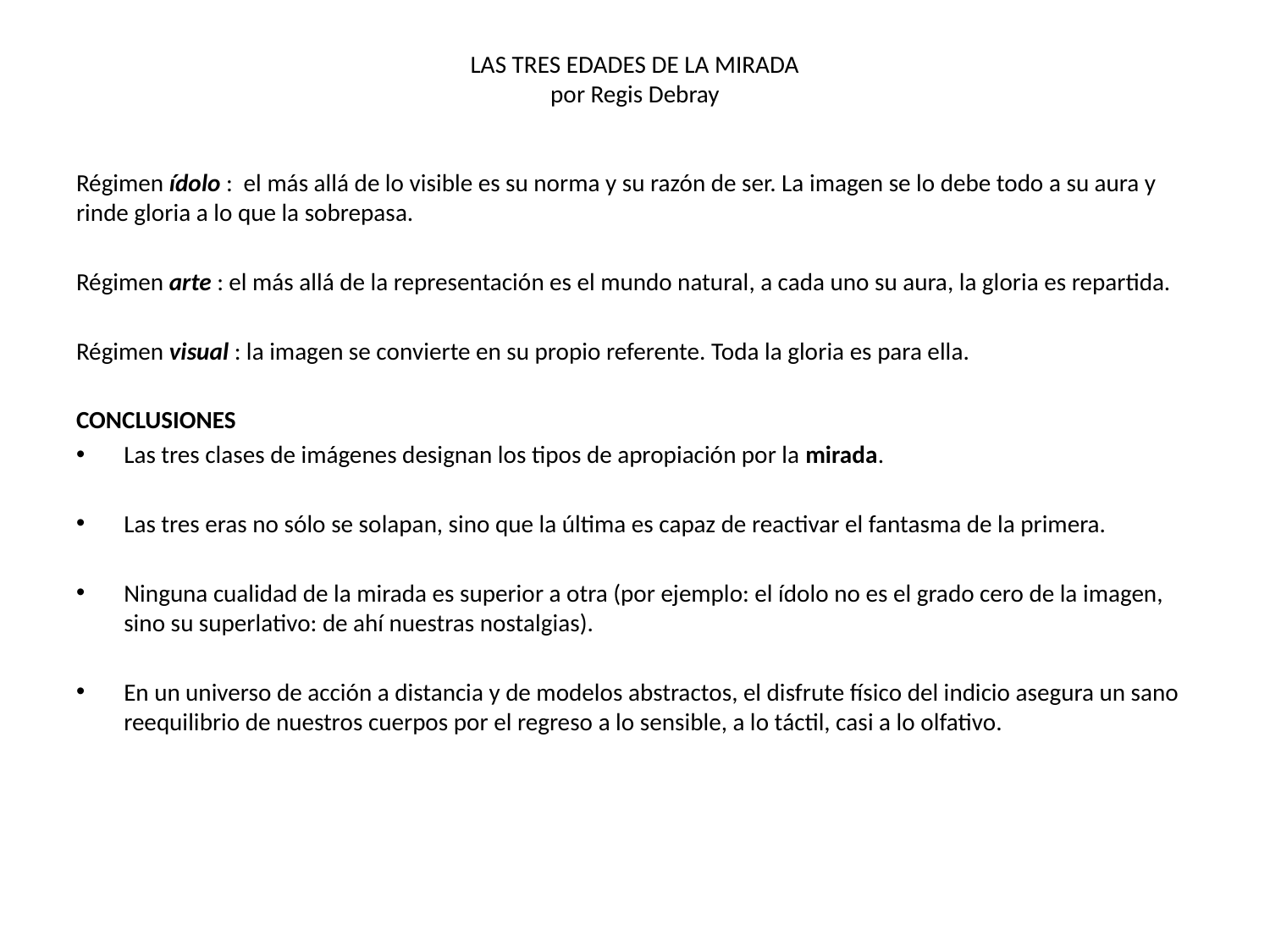

# LAS TRES EDADES DE LA MIRADA por Regis Debray
Régimen ídolo :  el más allá de lo visible es su norma y su razón de ser. La imagen se lo debe todo a su aura y rinde gloria a lo que la sobrepasa.

Régimen arte : el más allá de la representación es el mundo natural, a cada uno su aura, la gloria es repartida.

Régimen visual : la imagen se convierte en su propio referente. Toda la gloria es para ella.

CONCLUSIONES
Las tres clases de imágenes designan los tipos de apropiación por la mirada.

Las tres eras no sólo se solapan, sino que la última es capaz de reactivar el fantasma de la primera.

Ninguna cualidad de la mirada es superior a otra (por ejemplo: el ídolo no es el grado cero de la imagen, sino su superlativo: de ahí nuestras nostalgias).

En un universo de acción a distancia y de modelos abstractos, el disfrute físico del indicio asegura un sano reequilibrio de nuestros cuerpos por el regreso a lo sensible, a lo táctil, casi a lo olfativo.